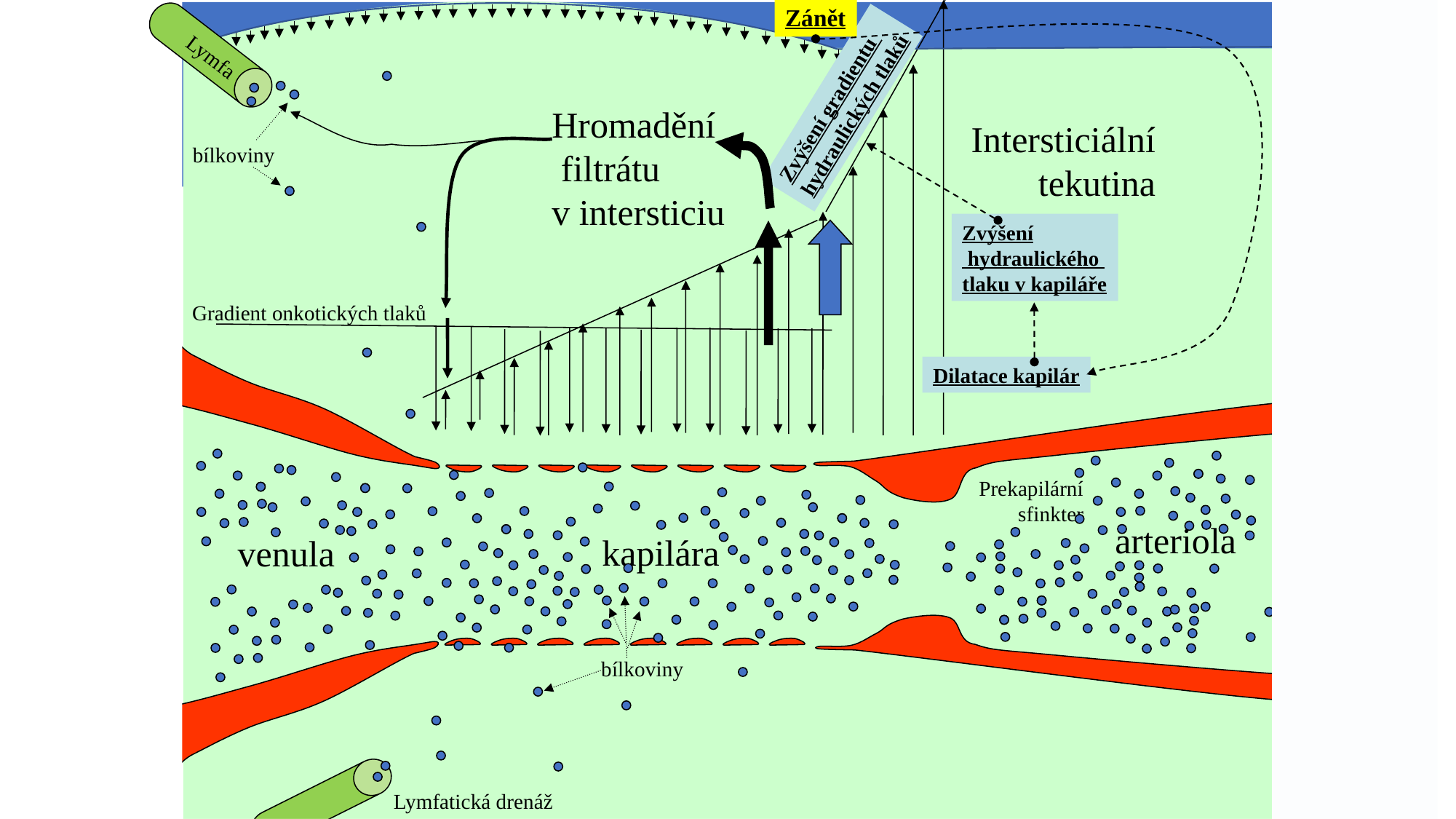

Zánět

Lymfa

Zvýšení gradientu
hydraulických tlaků

Hromadění
 filtrátu
v intersticiu

Intersticiální
tekutina

bílkoviny

Zvýšení
 hydraulického
tlaku v kapiláře

Gradient onkotických tlaků

Dilatace kapilár

Prekapilární
sfinkter

arteriola

kapilára

venula

bílkoviny

Lymfatická drenáž